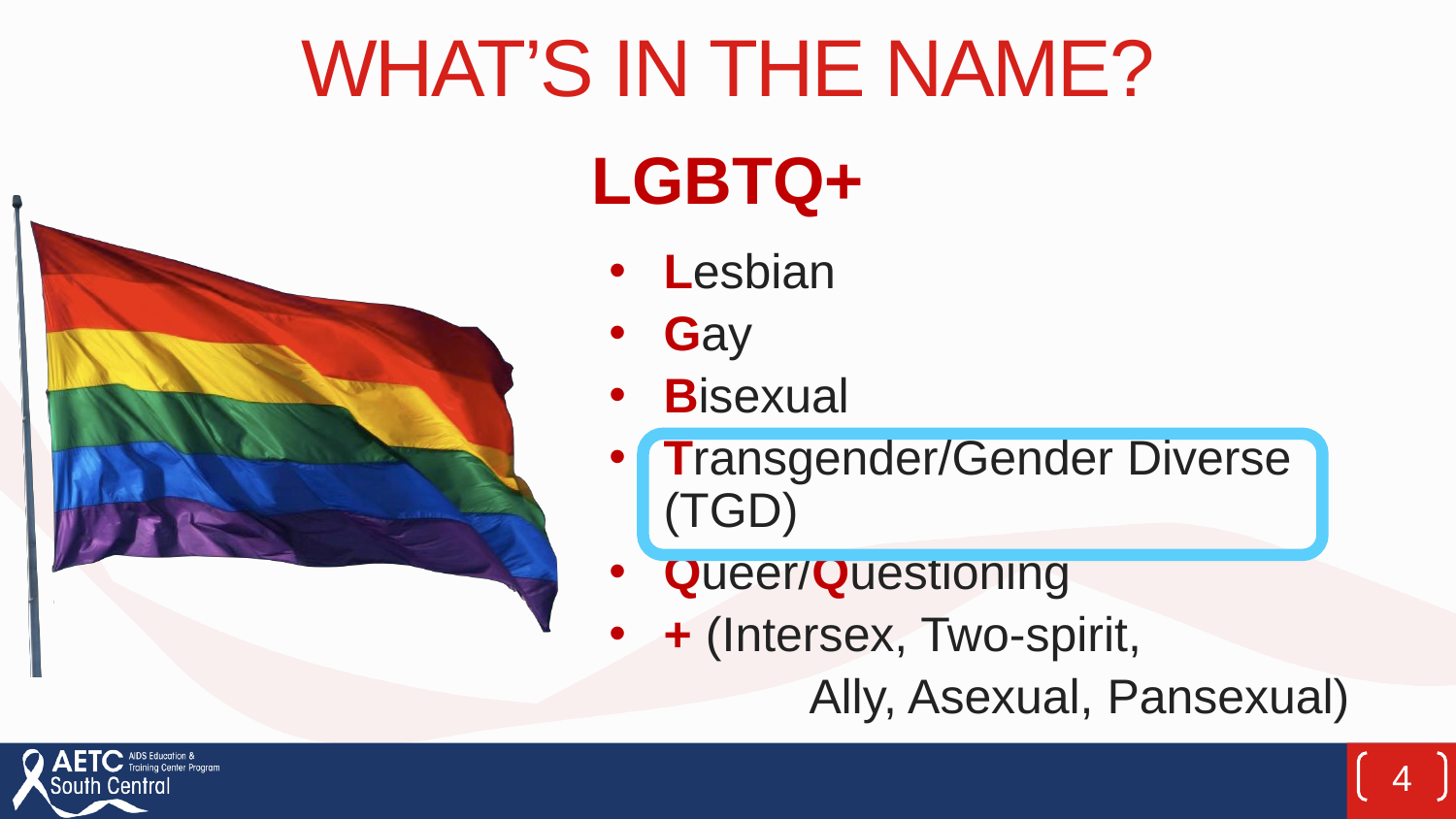

# What’s in the name?
LGBTQ+

Lesbian
Gay
Bisexual
Transgender/Gender Diverse (TGD)
Queer/Questioning
+ (Intersex, Two-spirit,
	Ally, Asexual, Pansexual)

4